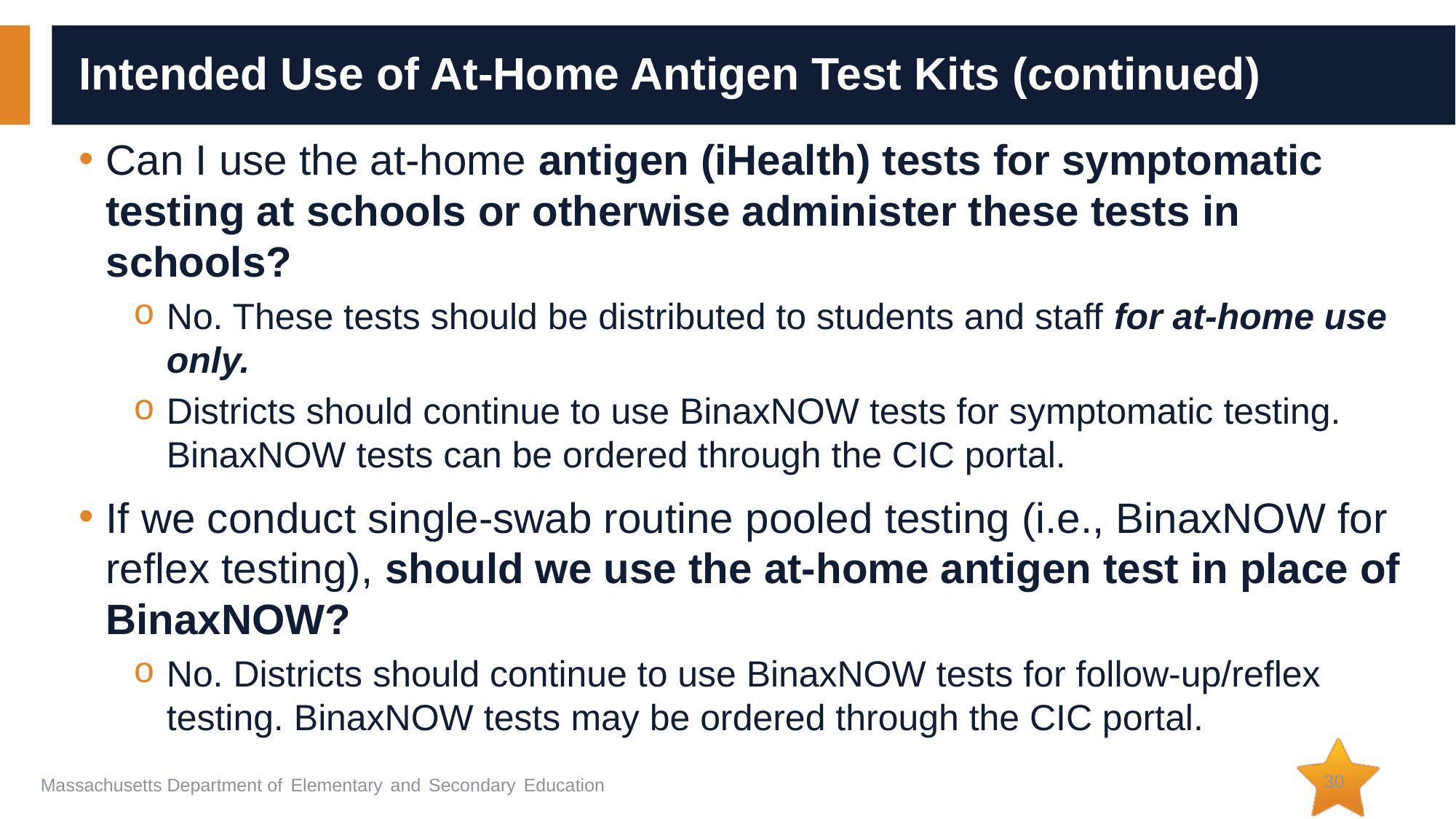

# Intended Use of At-Home Antigen Test Kits (continued)
Can I use the at-home antigen (iHealth) tests for symptomatic testing at schools or otherwise administer these tests in schools?
No. These tests should be distributed to students and staff for at-home use only.
Districts should continue to use BinaxNOW tests for symptomatic testing. BinaxNOW tests can be ordered through the CIC portal.
If we conduct single-swab routine pooled testing (i.e., BinaxNOW for reflex testing), should we use the at-home antigen test in place of BinaxNOW?
No. Districts should continue to use BinaxNOW tests for follow-up/reflex testing. BinaxNOW tests may be ordered through the CIC portal.

30